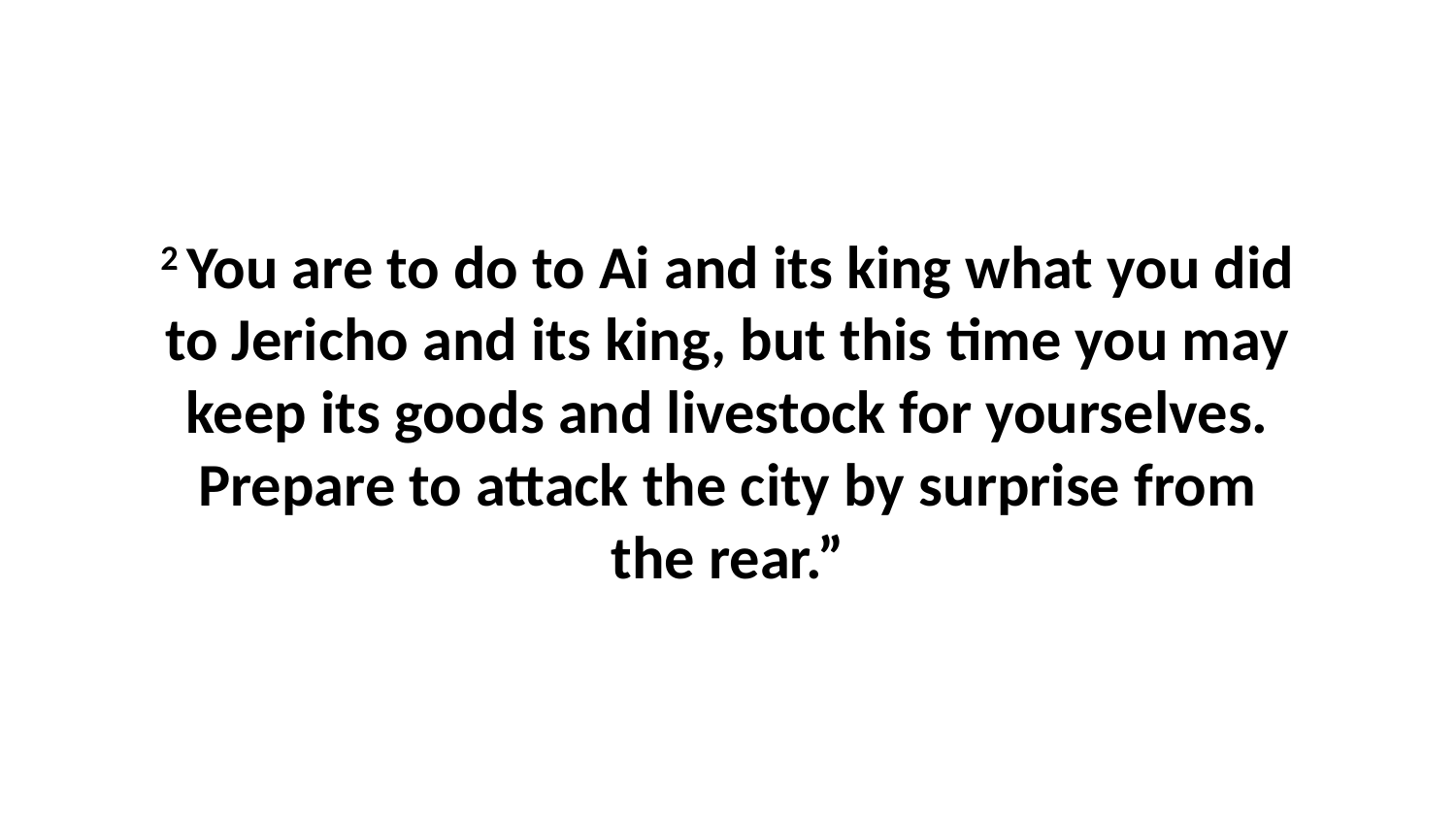

2 You are to do to Ai and its king what you did to Jericho and its king, but this time you may keep its goods and livestock for yourselves. Prepare to attack the city by surprise from the rear.”